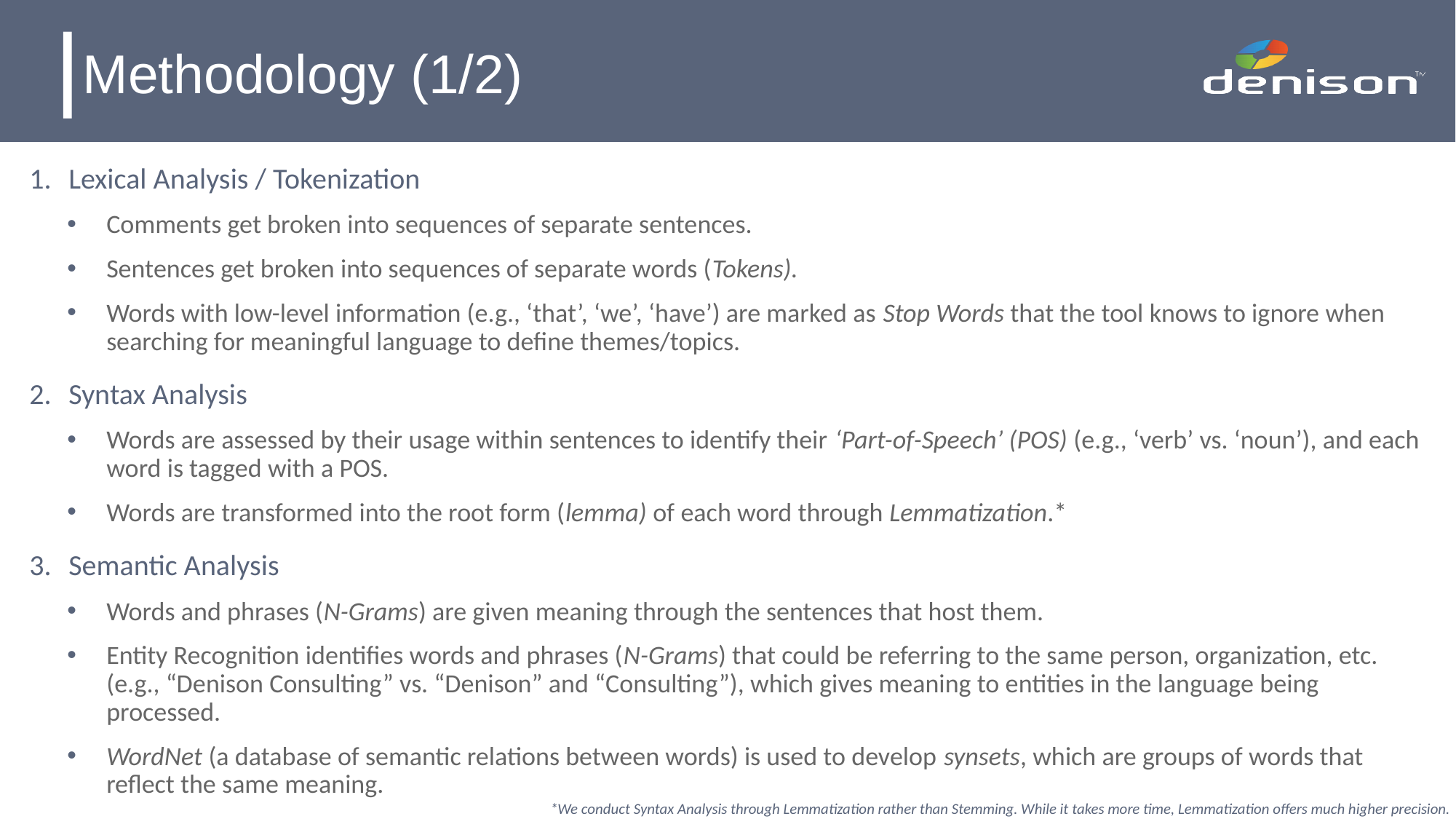

# Methodology (1/2)
Lexical Analysis / Tokenization
Comments get broken into sequences of separate sentences.
Sentences get broken into sequences of separate words (Tokens).
Words with low-level information (e.g., ‘that’, ‘we’, ‘have’) are marked as Stop Words that the tool knows to ignore when searching for meaningful language to define themes/topics.
Syntax Analysis
Words are assessed by their usage within sentences to identify their ‘Part-of-Speech’ (POS) (e.g., ‘verb’ vs. ‘noun’), and each word is tagged with a POS.
Words are transformed into the root form (lemma) of each word through Lemmatization.*
Semantic Analysis
Words and phrases (N-Grams) are given meaning through the sentences that host them.
Entity Recognition identifies words and phrases (N-Grams) that could be referring to the same person, organization, etc. (e.g., “Denison Consulting” vs. “Denison” and “Consulting”), which gives meaning to entities in the language being processed.
WordNet (a database of semantic relations between words) is used to develop synsets, which are groups of words that reflect the same meaning.
*We conduct Syntax Analysis through Lemmatization rather than Stemming. While it takes more time, Lemmatization offers much higher precision.